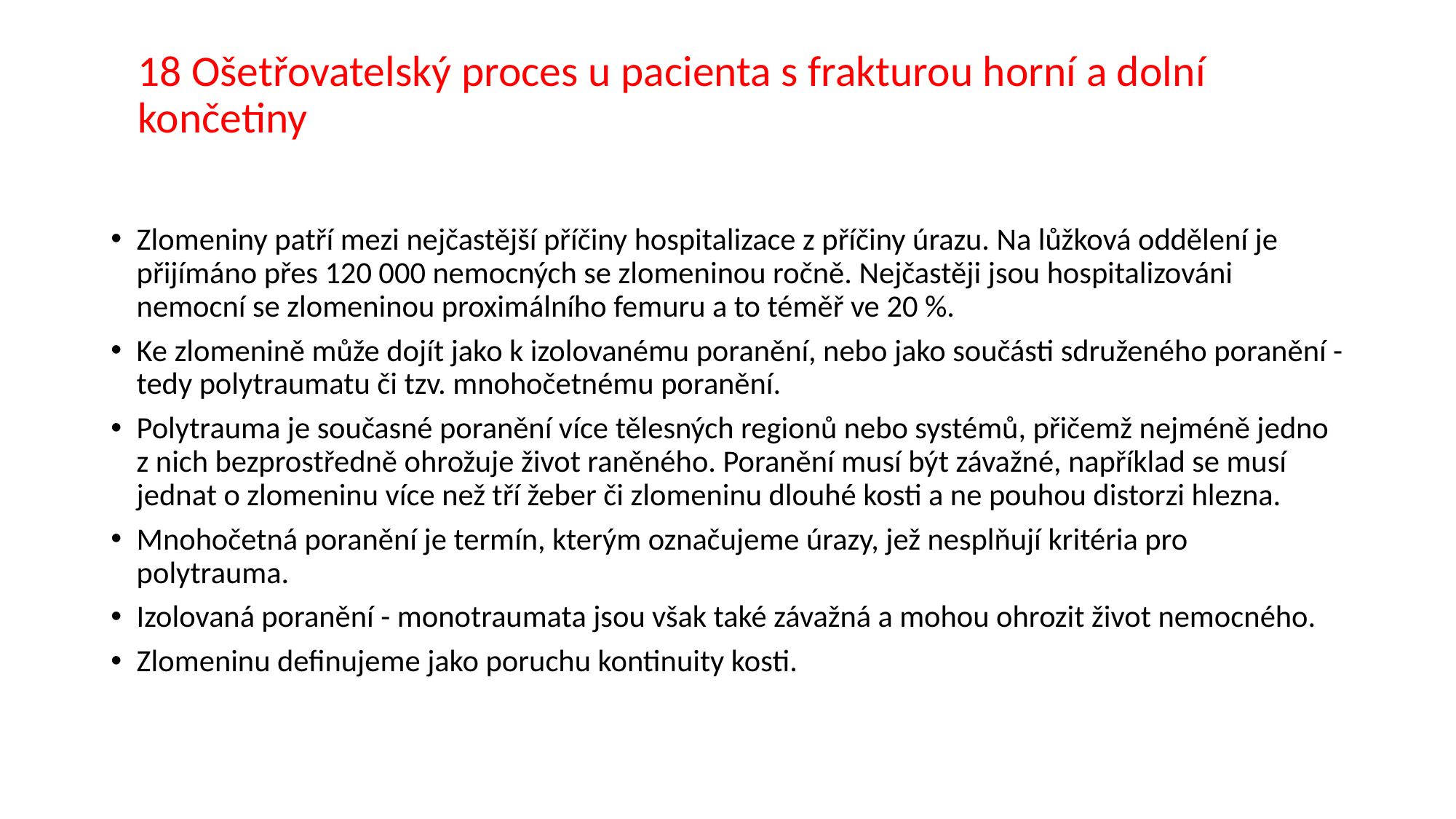

# 18 Ošetřovatelský proces u pacienta s frakturou horní a dolní končetiny
Zlomeniny patří mezi nejčastější příčiny hospitalizace z příčiny úrazu. Na lůžková oddělení je přijímáno přes 120 000 nemocných se zlomeninou ročně. Nejčastěji jsou hospitalizováni nemocní se zlomeninou proximálního femuru a to téměř ve 20 %.
Ke zlomenině může dojít jako k izolovanému poranění, nebo jako součásti sdruženého poranění - tedy polytraumatu či tzv. mnohočetnému poranění.
Polytrauma je současné poranění více tělesných regionů nebo systémů, přičemž nejméně jedno z nich bezprostředně ohrožuje život raněného. Poranění musí být závažné, například se musí jednat o zlomeninu více než tří žeber či zlomeninu dlouhé kosti a ne pouhou distorzi hlezna.
Mnohočetná poranění je termín, kterým označujeme úrazy, jež nesplňují kritéria pro polytrauma.
Izolovaná poranění - monotraumata jsou však také závažná a mohou ohrozit život nemocného.
Zlomeninu definujeme jako poruchu kontinuity kosti.